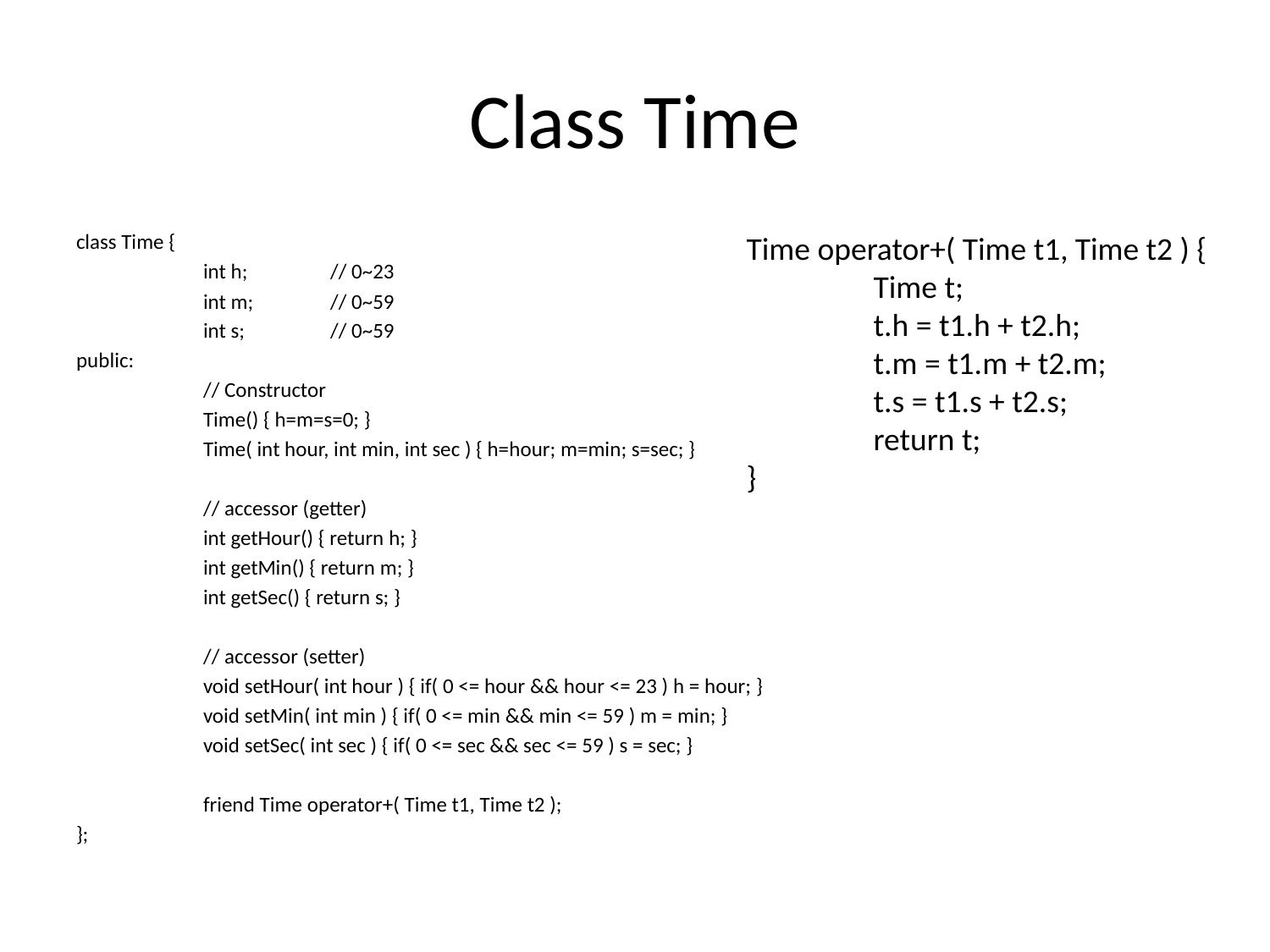

# Class Time
class Time {
	int h;	// 0~23
	int m;	// 0~59
	int s;	// 0~59
public:
	// Constructor
	Time() { h=m=s=0; }
	Time( int hour, int min, int sec ) { h=hour; m=min; s=sec; }

	// accessor (getter)
	int getHour() { return h; }
	int getMin() { return m; }
	int getSec() { return s; }

	// accessor (setter)
	void setHour( int hour ) { if( 0 <= hour && hour <= 23 ) h = hour; }
	void setMin( int min ) { if( 0 <= min && min <= 59 ) m = min; }
	void setSec( int sec ) { if( 0 <= sec && sec <= 59 ) s = sec; }

	friend Time operator+( Time t1, Time t2 );
};
Time operator+( Time t1, Time t2 ) {
	Time t;
	t.h = t1.h + t2.h;
	t.m = t1.m + t2.m;
	t.s = t1.s + t2.s;
	return t;
}